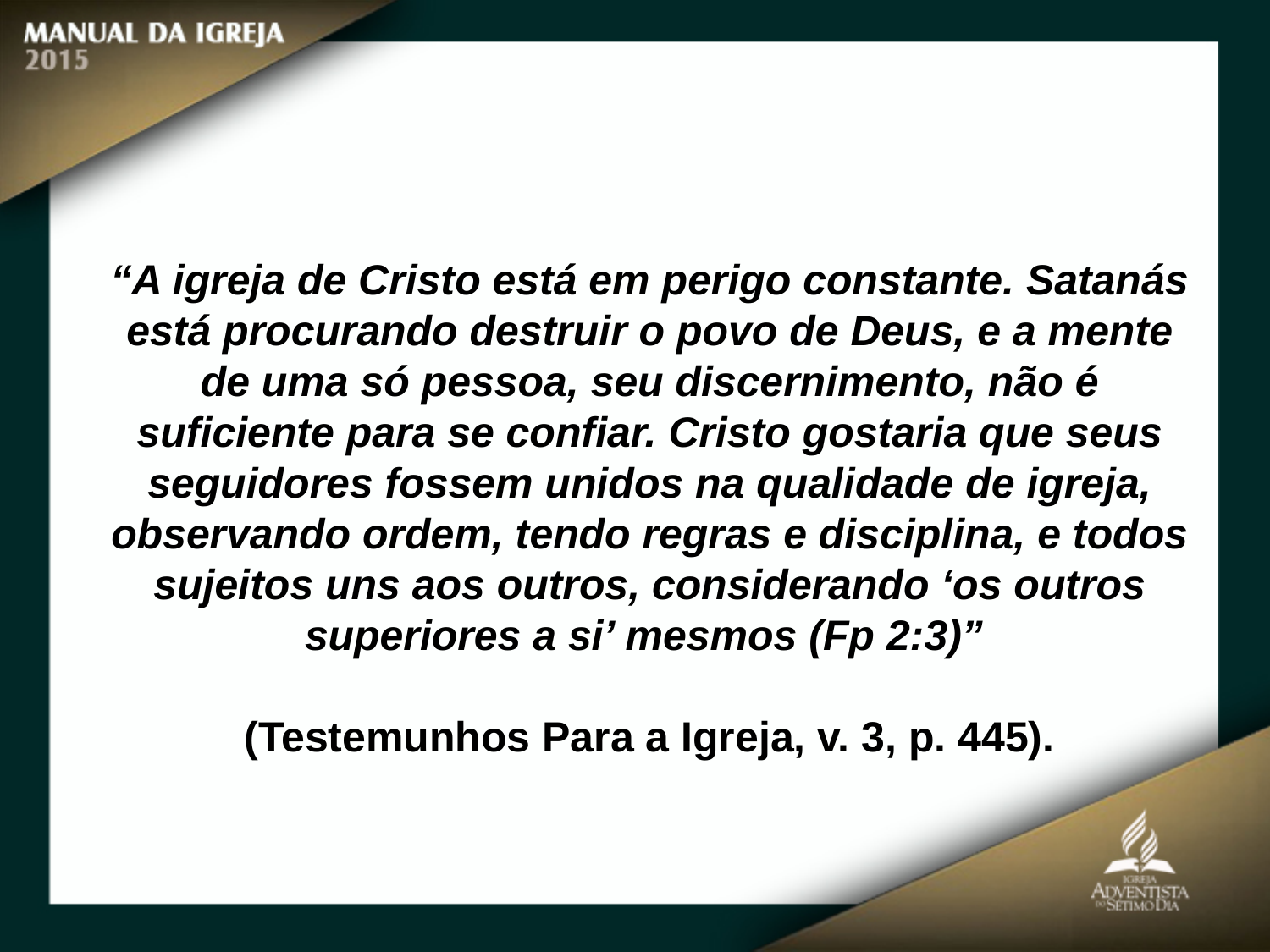

“A igreja de Cristo está em perigo constante. Satanás está procurando destruir o povo de Deus, e a mente
de uma só pessoa, seu discernimento, não é suficiente para se confiar. Cristo gostaria que seus seguidores fossem unidos na qualidade de igreja, observando ordem, tendo regras e disciplina, e todos sujeitos uns aos outros, considerando ‘os outros superiores a si’ mesmos (Fp 2:3)”

(Testemunhos Para a Igreja, v. 3, p. 445).